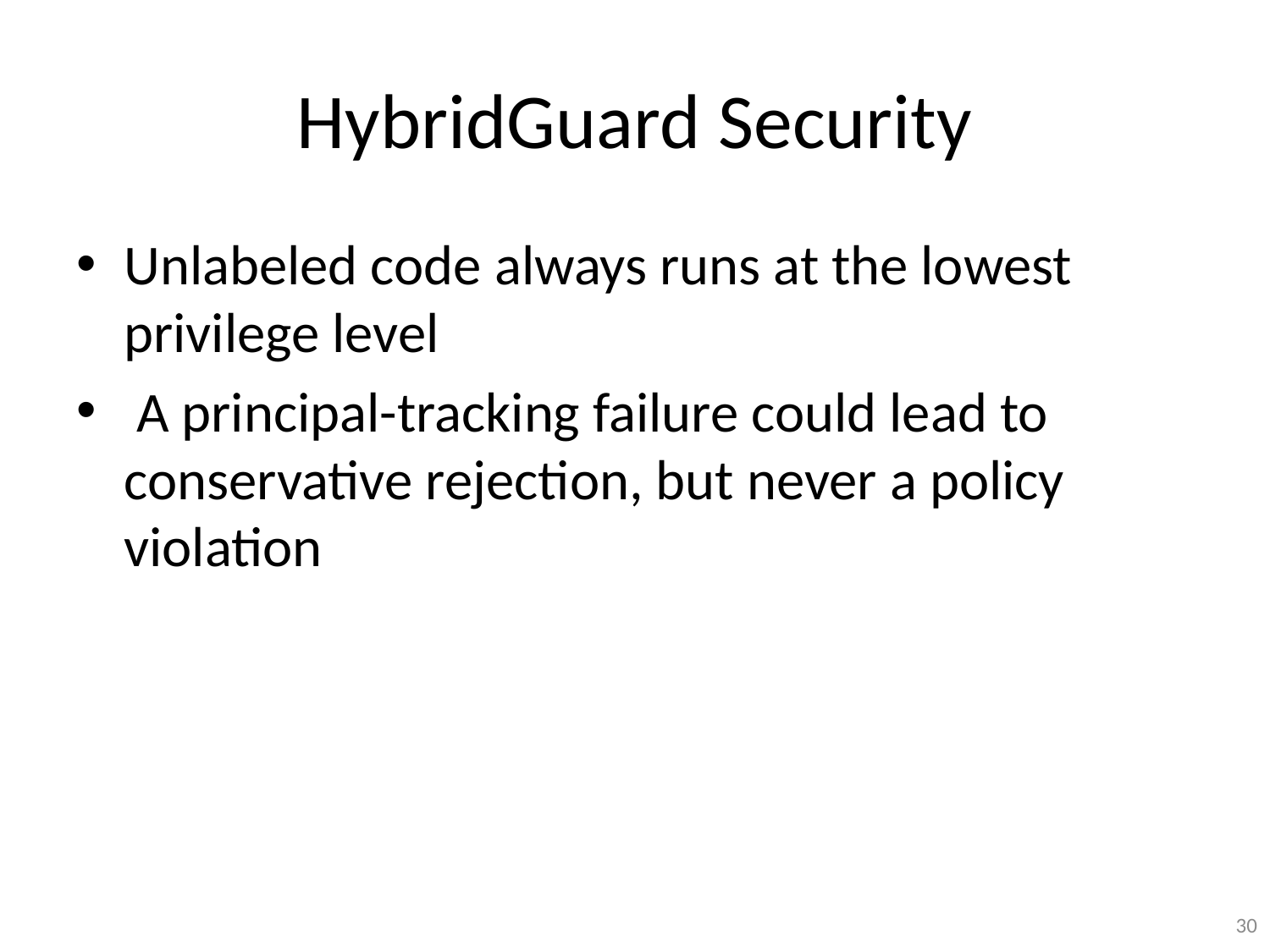

# HybridGuard Security
Unlabeled code always runs at the lowest privilege level
 A principal-tracking failure could lead to conservative rejection, but never a policy violation

30